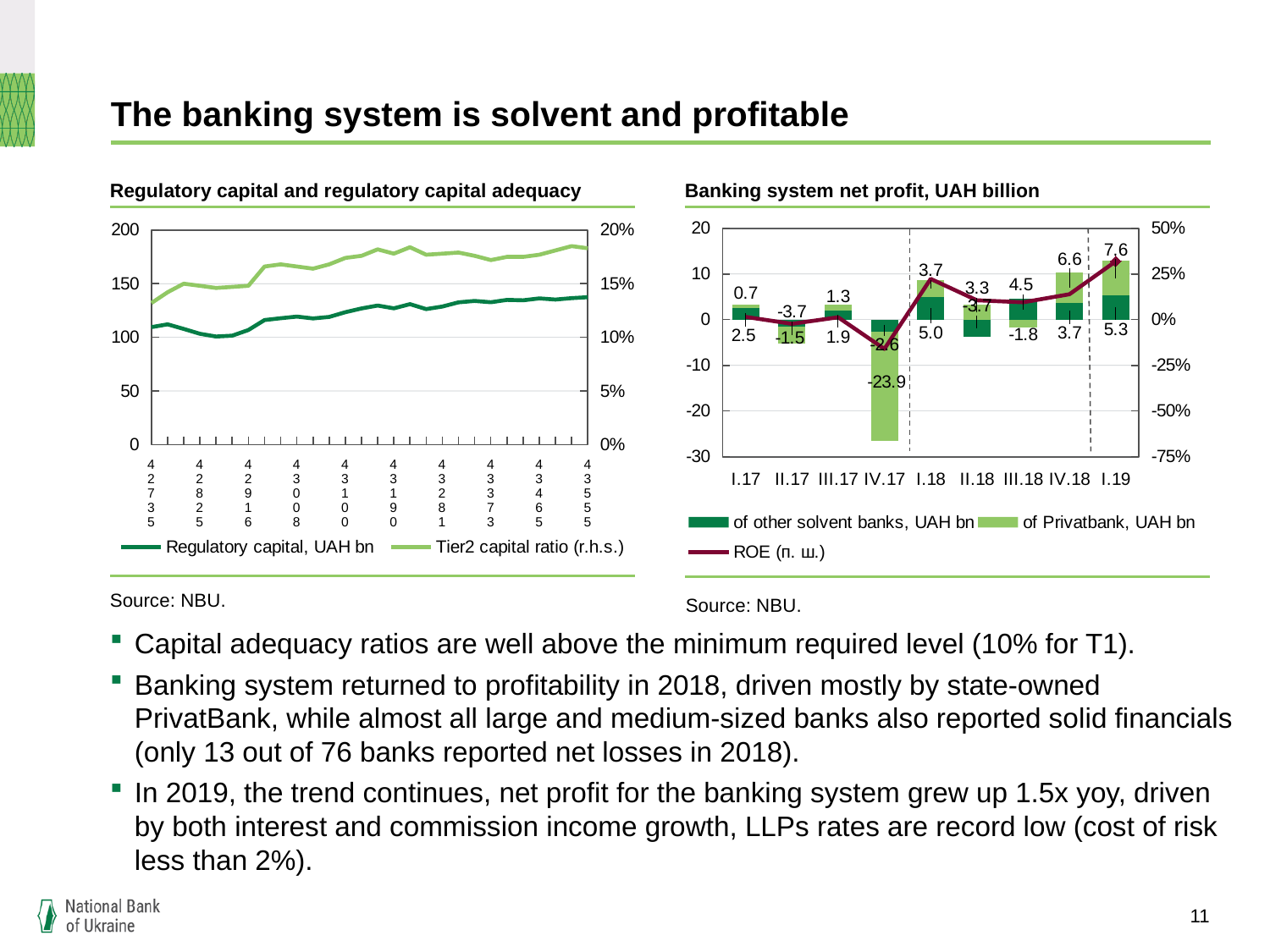

# The banking system is solvent and profitable
Regulatory capital and regulatory capital adequacy
Banking system net profit, UAH billion

### Chart

| Category | of other solvent banks, UAH bn | of Privatbank, UAH bn | ROE (п. ш.) |
|---|---|---|---|
| I.17 | 2.5 | 0.7 | 0.015 |
| II.17 | -1.5 | -3.7 | -0.023 |
| III.17 | 1.9 | 1.3 | 0.013 |
| IV.17 | -2.6 | -23.9 | -0.16 |
| I.18 | 5.0 | 3.7 | 0.223 |
| II.18 | -3.7 | 3.3 | 0.106 |
| III.18 | 4.5 | -1.8 | 0.095 |
| IV.18 | 3.7 | 6.6 | 0.139 |
| I.19 | 5.3 | 7.6 | 0.319 |

### Chart

| Category | Regulatory capital, UAH bn | Tier2 capital ratio (r.h.s.) |
|---|---|---|
| 42735 | 109.5 | 0.132 |
|  | 112.1 | 0.142 |
|  | 107.8 | 0.15 |
| 42825 | 103.3 | 0.148 |
|  | 100.7 | 0.146 |
|  | 101.5 | 0.147 |
| 42916 | 106.8 | 0.148 |
|  | 116.1 | 0.166 |
|  | 117.8 | 0.168 |
| 43008 | 119.3 | 0.166 |
|  | 117.6 | 0.164 |
|  | 119.0 | 0.168 |
| 43100 | 123.4 | 0.174 |
|  | 126.9 | 0.176 |
|  | 129.6 | 0.182 |
| 43190 | 127.0 | 0.178 |
|  | 130.9 | 0.184 |
|  | 126.3 | 0.177 |
| 43281 | 128.7 | 0.178 |
|  | 132.6 | 0.179 |
|  | 133.9 | 0.176 |
| 43373 | 132.7 | 0.172 |
|  | 134.9 | 0.175 |
|  | 134.5 | 0.175 |
| 43465 | 136.3 | 0.177 |
|  | 135.2 | 0.181 |
|  | 136.5 | 0.185 |
| 43555 | 137.4 | 0.183 |
Source: NBU.
Source: NBU.
Capital adequacy ratios are well above the minimum required level (10% for T1).
Banking system returned to profitability in 2018, driven mostly by state-owned PrivatBank, while almost all large and medium-sized banks also reported solid financials (only 13 out of 76 banks reported net losses in 2018).
In 2019, the trend continues, net profit for the banking system grew up 1.5x yoy, driven by both interest and commission income growth, LLPs rates are record low (cost of risk less than 2%).

11